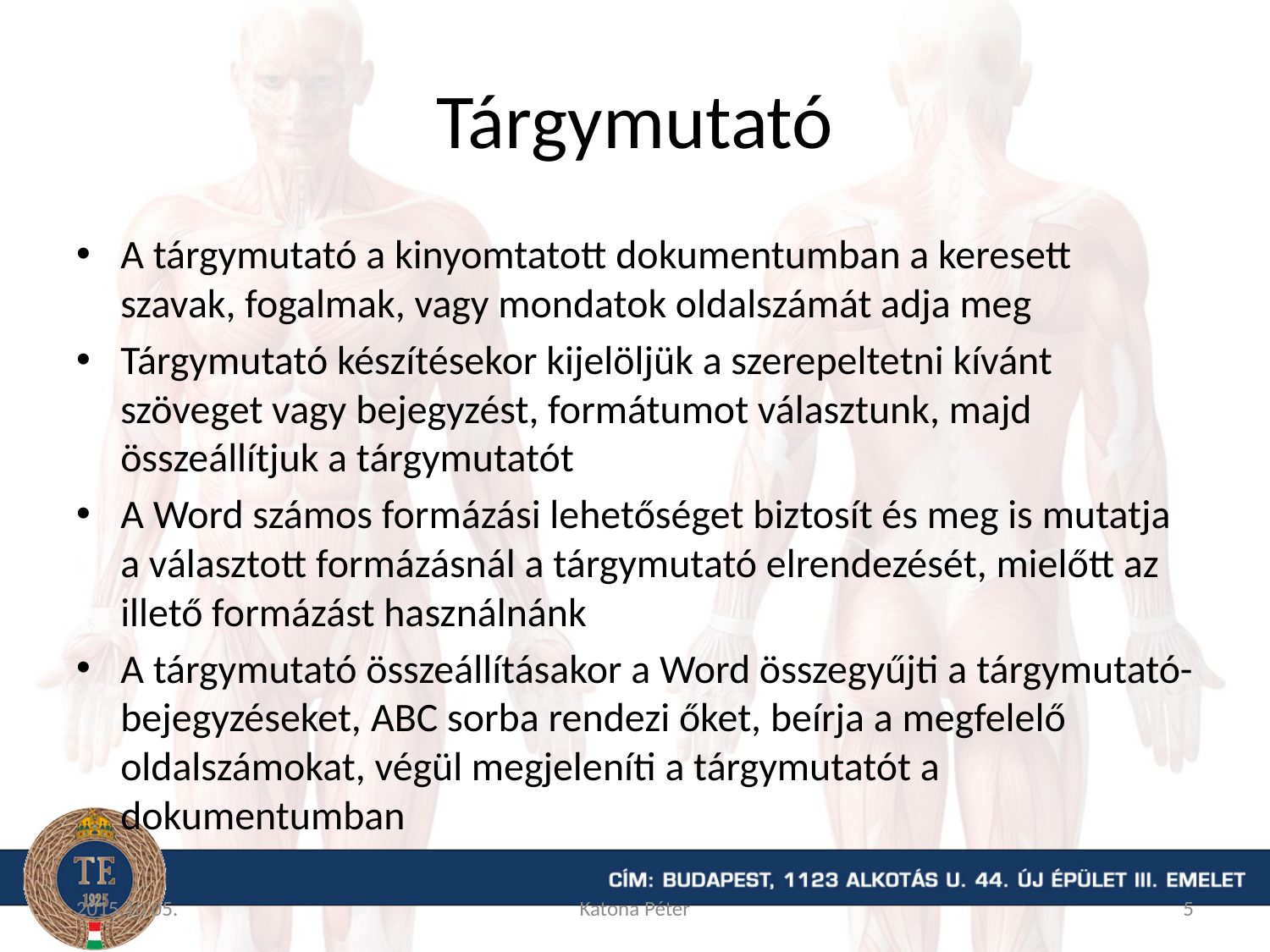

# Tárgymutató
A tárgymutató a kinyomtatott dokumentumban a keresett szavak, fogalmak, vagy mondatok oldalszámát adja meg
Tárgymutató készítésekor kijelöljük a szerepeltetni kívánt szöveget vagy bejegyzést, formátumot választunk, majd összeállítjuk a tárgymutatót
A Word számos formázási lehetőséget biztosít és meg is mutatja a választott formázásnál a tárgymutató elrendezését, mielőtt az illető formázást használnánk
A tárgymutató összeállításakor a Word összegyűjti a tárgymutató-bejegyzéseket, ABC sorba rendezi őket, beírja a megfelelő oldalszámokat, végül megjeleníti a tárgymutatót a dokumentumban
2015.10.05.
Katona Péter
5